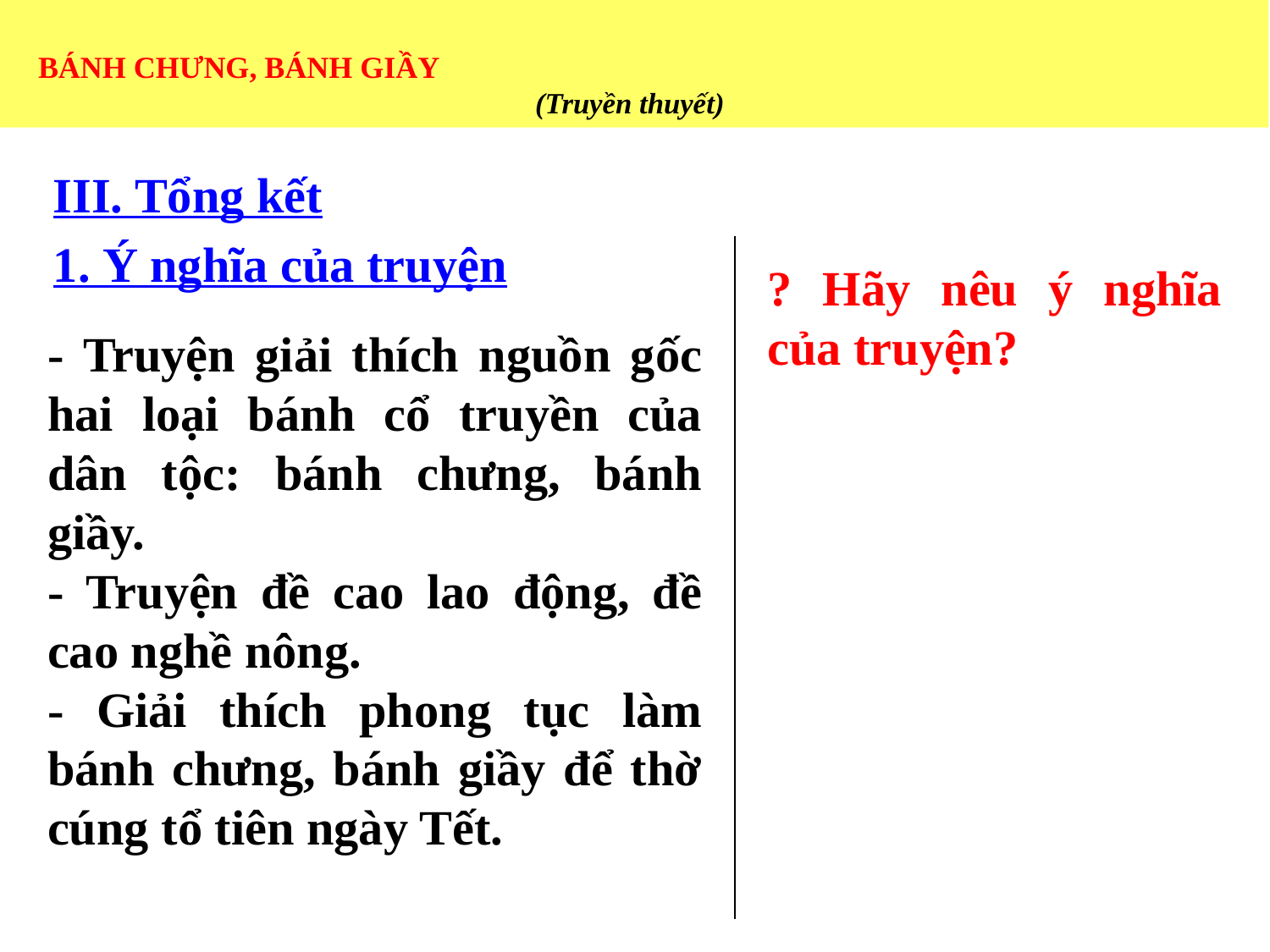

# BÁNH CHƯNG, BÁNH GIẦY                                                                      	                      (Truyền thuyết)
III. Tổng kết
1. Ý nghĩa của truyện
? Hãy nêu ý nghĩa của truyện?
- Truyện giải thích nguồn gốc hai loại bánh cổ truyền của dân tộc: bánh chưng, bánh giầy.
- Truyện đề cao lao động, đề cao nghề nông.
- Giải thích phong tục làm bánh chưng, bánh giầy để thờ cúng tổ tiên ngày Tết.